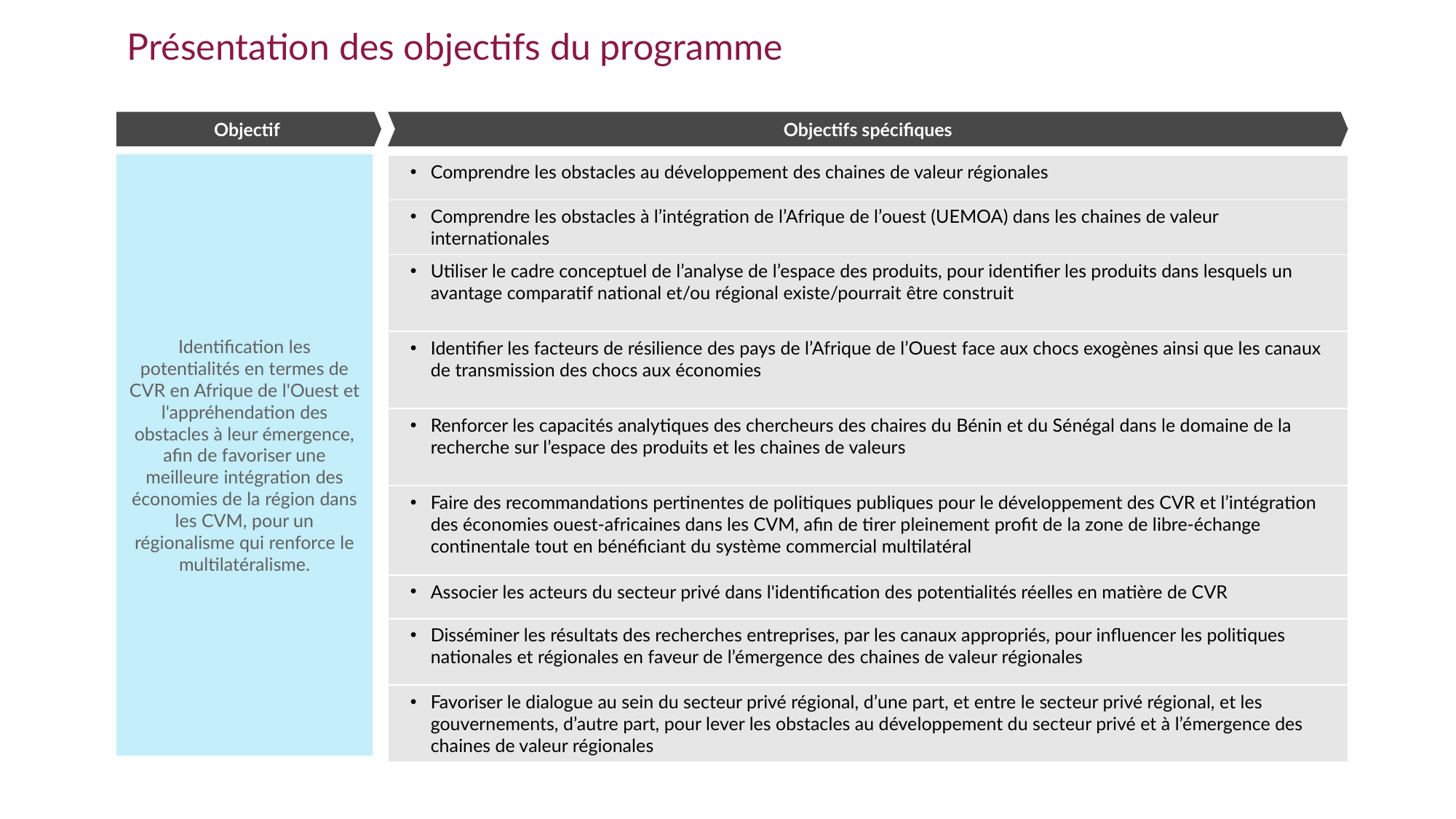

# Présentation des objectifs du programme
Objectif
Objectifs spécifiques
Identification les potentialités en termes de CVR en Afrique de l'Ouest et l'appréhendation des obstacles à leur émergence, afin de favoriser une meilleure intégration des économies de la région dans les CVM, pour un régionalisme qui renforce le multilatéralisme.
| Comprendre les obstacles au développement des chaines de valeur régionales |
| --- |
| Comprendre les obstacles à l’intégration de l’Afrique de l’ouest (UEMOA) dans les chaines de valeur internationales |
| Utiliser le cadre conceptuel de l’analyse de l’espace des produits, pour identifier les produits dans lesquels un avantage comparatif national et/ou régional existe/pourrait être construit |
| Identifier les facteurs de résilience des pays de l’Afrique de l’Ouest face aux chocs exogènes ainsi que les canaux de transmission des chocs aux économies |
| Renforcer les capacités analytiques des chercheurs des chaires du Bénin et du Sénégal dans le domaine de la recherche sur l’espace des produits et les chaines de valeurs |
| Faire des recommandations pertinentes de politiques publiques pour le développement des CVR et l’intégration des économies ouest-africaines dans les CVM, afin de tirer pleinement profit de la zone de libre-échange continentale tout en bénéficiant du système commercial multilatéral |
| Associer les acteurs du secteur privé dans l'identification des potentialités réelles en matière de CVR |
| Disséminer les résultats des recherches entreprises, par les canaux appropriés, pour influencer les politiques nationales et régionales en faveur de l’émergence des chaines de valeur régionales |
| Favoriser le dialogue au sein du secteur privé régional, d’une part, et entre le secteur privé régional, et les gouvernements, d’autre part, pour lever les obstacles au développement du secteur privé et à l’émergence des chaines de valeur régionales |